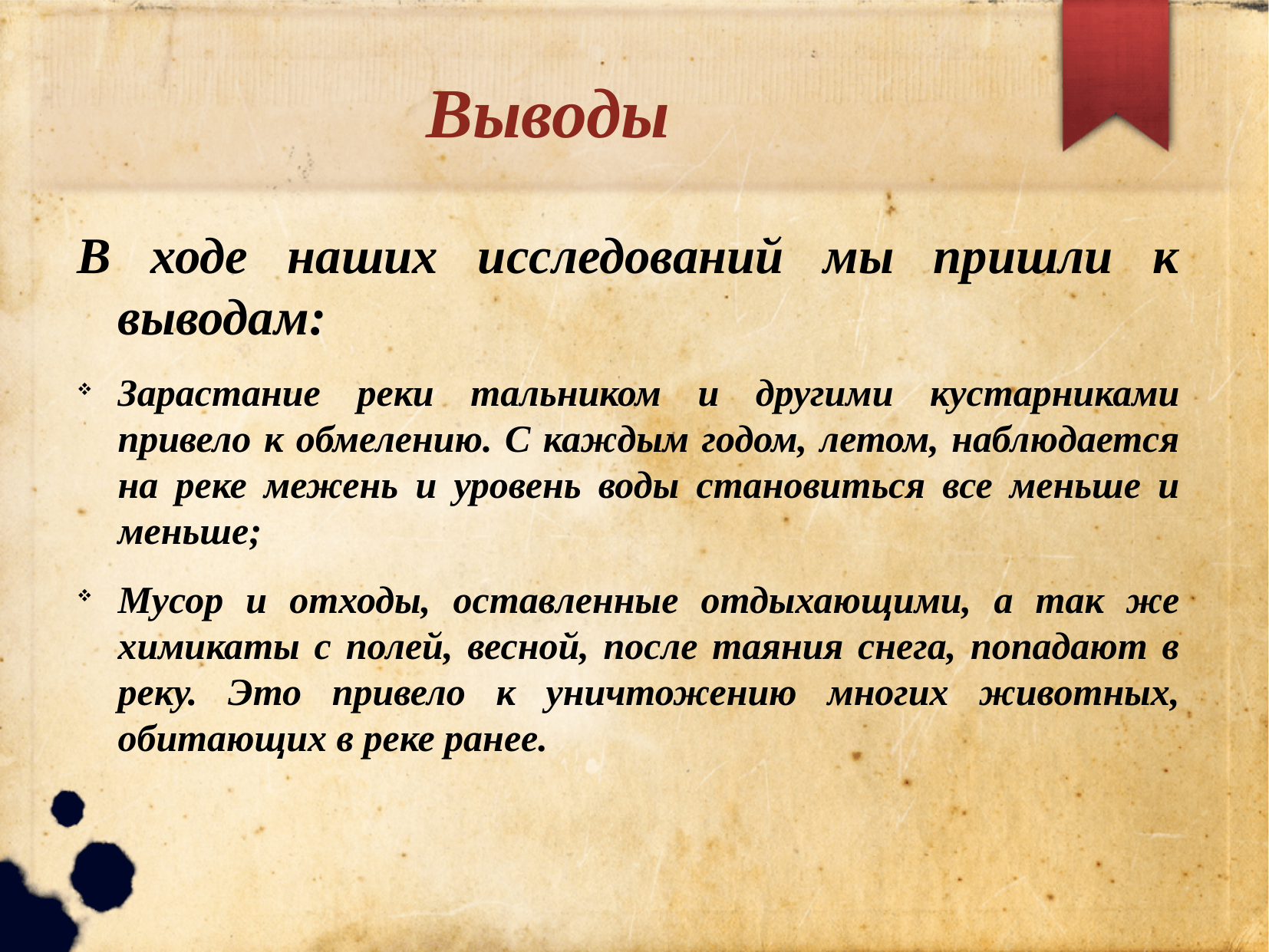

Выводы
В ходе наших исследований мы пришли к выводам:
Зарастание реки тальником и другими кустарниками привело к обмелению. С каждым годом, летом, наблюдается на реке межень и уровень воды становиться все меньше и меньше;
Мусор и отходы, оставленные отдыхающими, а так же химикаты с полей, весной, после таяния снега, попадают в реку. Это привело к уничтожению многих животных, обитающих в реке ранее.